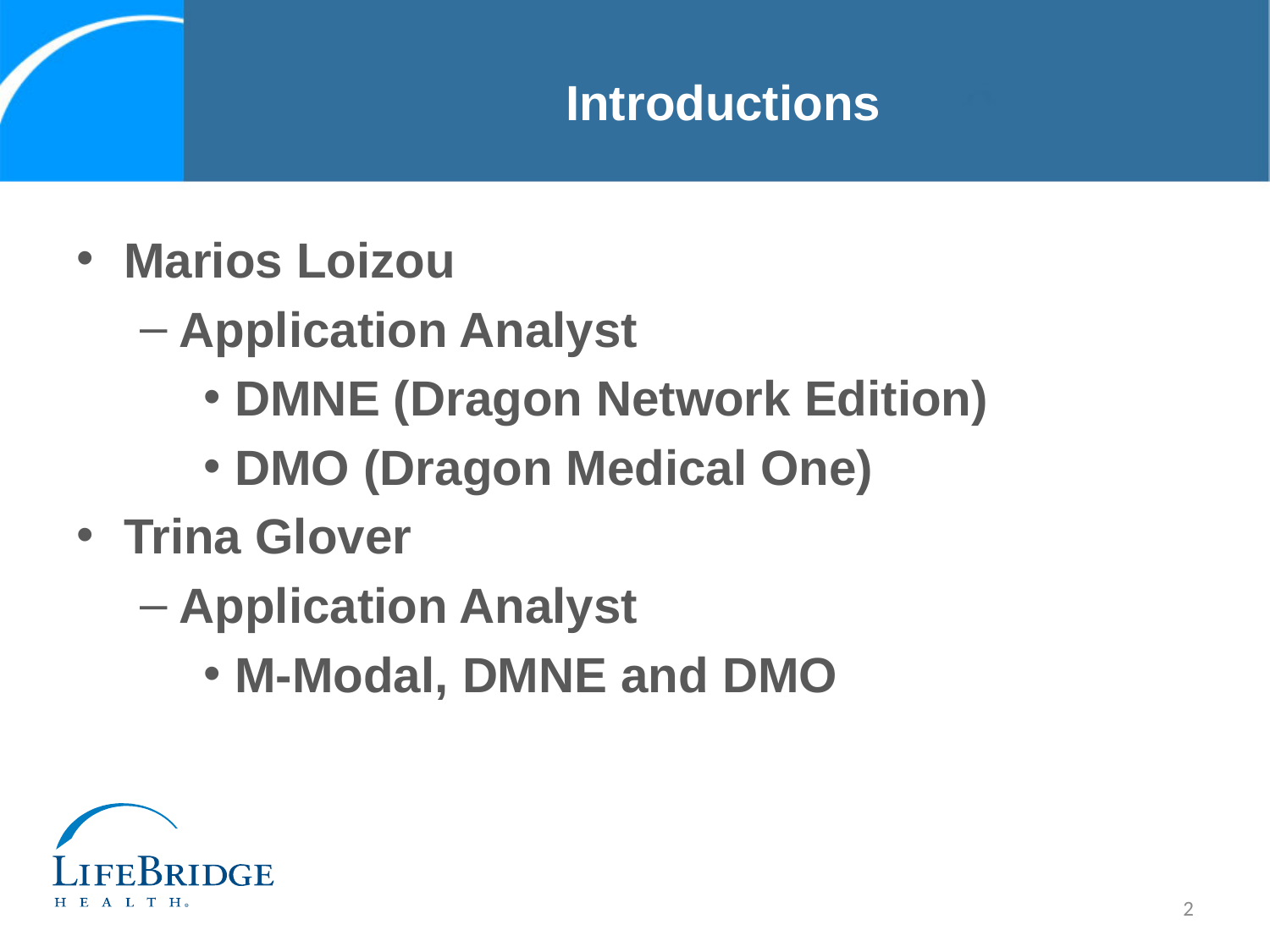

# Introductions
Marios Loizou
Application Analyst
DMNE (Dragon Network Edition)
DMO (Dragon Medical One)
Trina Glover
Application Analyst
M-Modal, DMNE and DMO

2